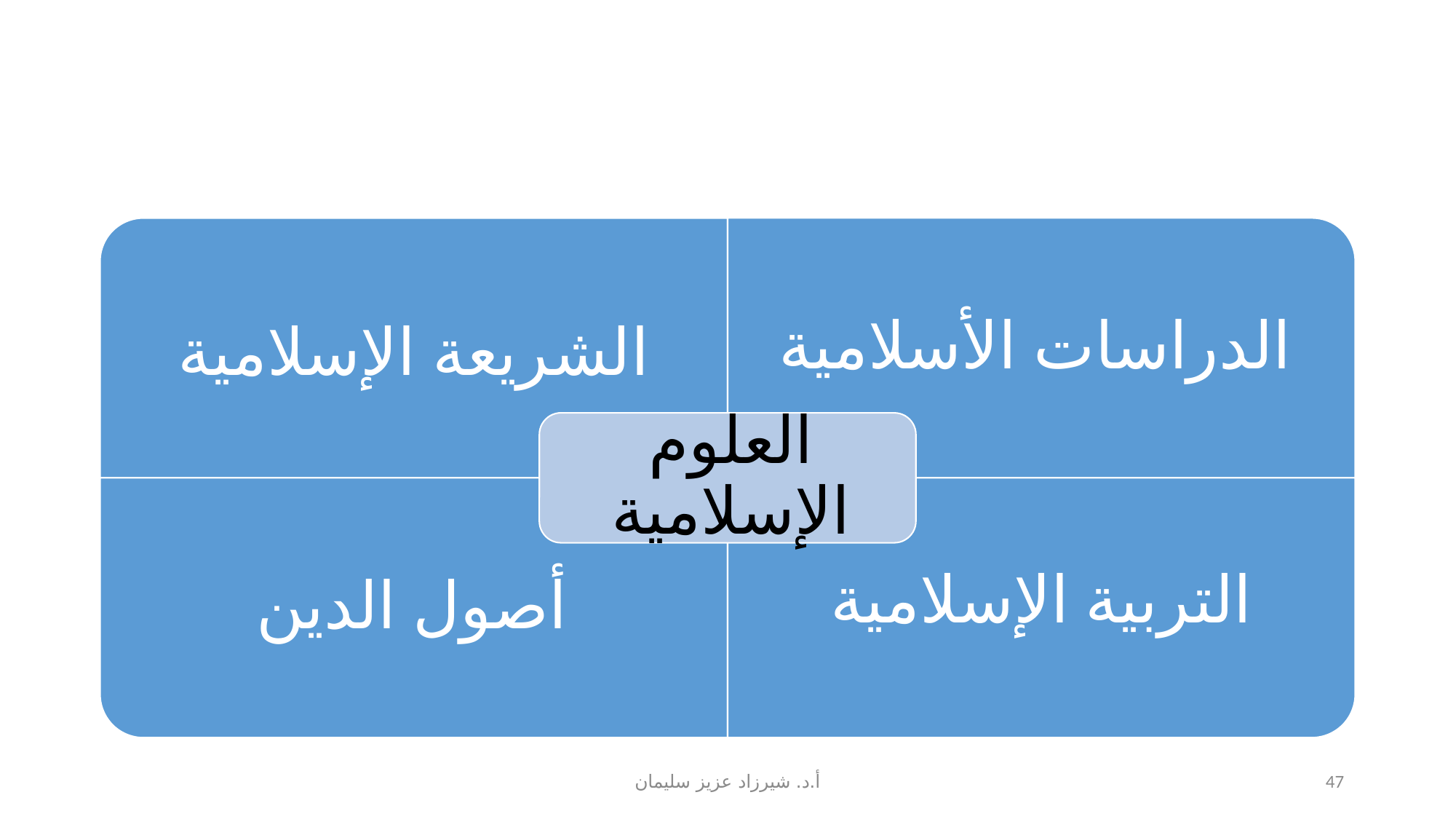

الشريعة الإسلامية
الدراسات الأسلامية
أصول الدين
التربية الإسلامية
العلوم الإسلامية
أ.د. شيرزاد عزيز سليمان
47